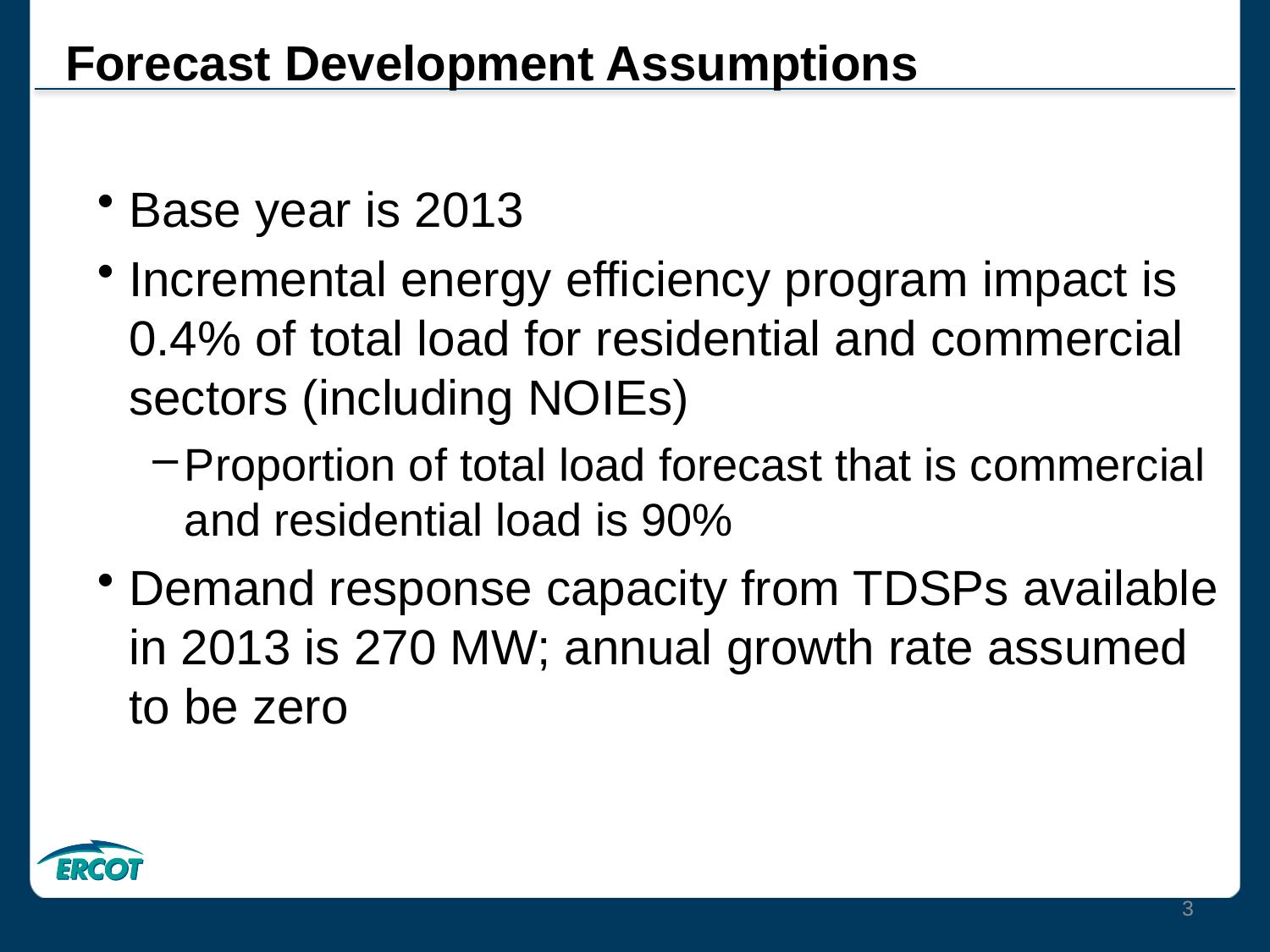

Forecast Development Assumptions
Base year is 2013
Incremental energy efficiency program impact is 0.4% of total load for residential and commercial sectors (including NOIEs)
Proportion of total load forecast that is commercial and residential load is 90%
Demand response capacity from TDSPs available in 2013 is 270 MW; annual growth rate assumed to be zero

3